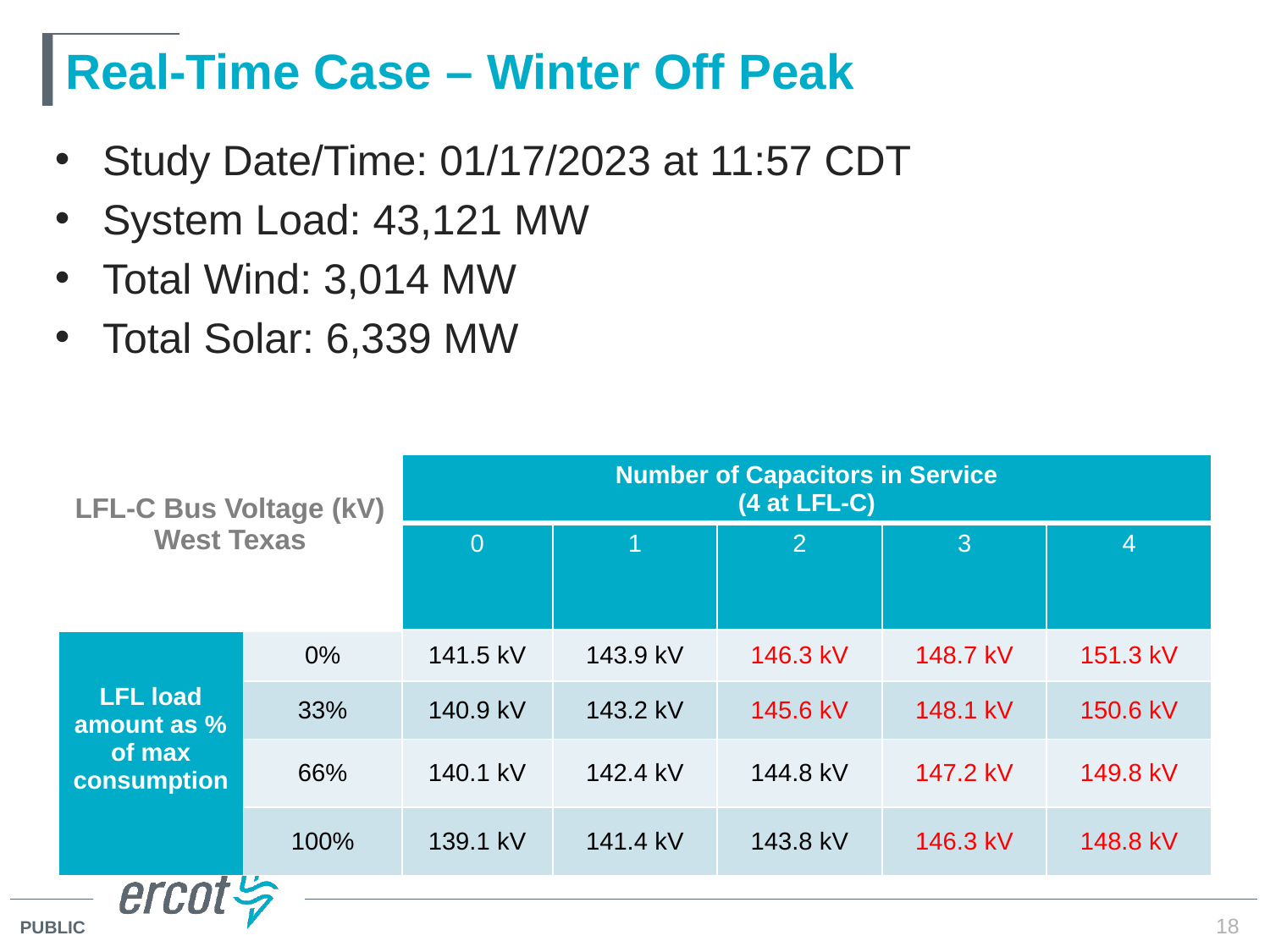

# Real-Time Case – Winter Off Peak
Study Date/Time: 01/17/2023 at 11:57 CDT
System Load: 43,121 MW
Total Wind: 3,014 MW
Total Solar: 6,339 MW

| LFL-C Bus Voltage (kV) West Texas |  | Number of Capacitors in Service (4 at LFL-C) |  |  |  |  |
| --- | --- | --- | --- | --- | --- | --- |
| Total Load MW (SNDSW XFMR1 and SNDOW LD\_ALCOA) | Total Load MW (SNDSW XFMR1 and SNDOW LD\_ALCOA) | 0 | 1 | 2 | 3 | 4 |
| LFL load amount as % of max consumption | 0% | 141.5 kV | 143.9 kV | 146.3 kV | 148.7 kV | 151.3 kV |
| 70 | 33% | 140.9 kV | 143.2 kV | 145.6 kV | 148.1 kV | 150.6 kV |
| 370 | 66% | 140.1 kV | 142.4 kV | 144.8 kV | 147.2 kV | 149.8 kV |
|  | 100% | 139.1 kV | 141.4 kV | 143.8 kV | 146.3 kV | 148.8 kV |
18